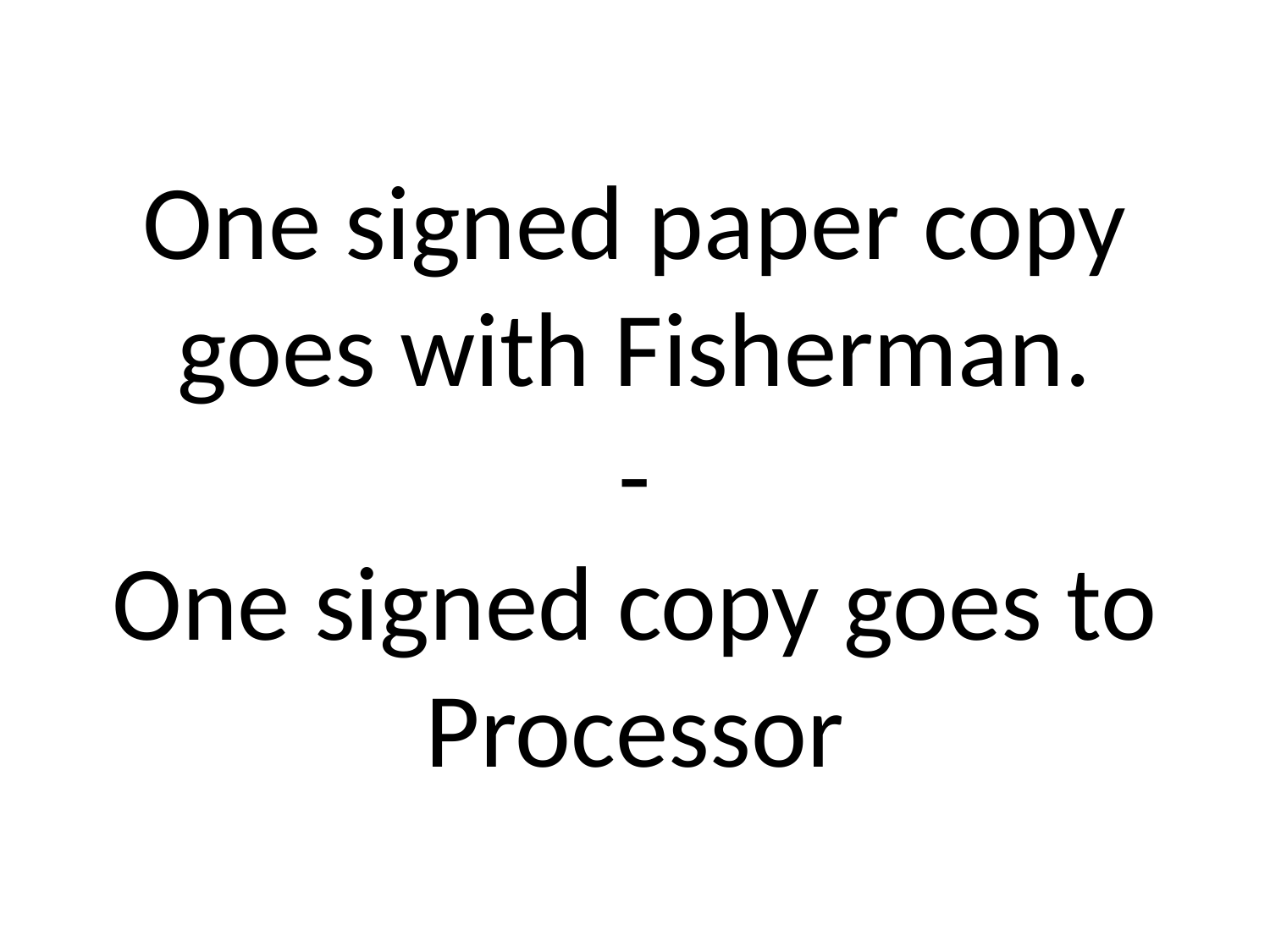

# One signed paper copy goes with Fisherman. - One signed copy goes to Processor